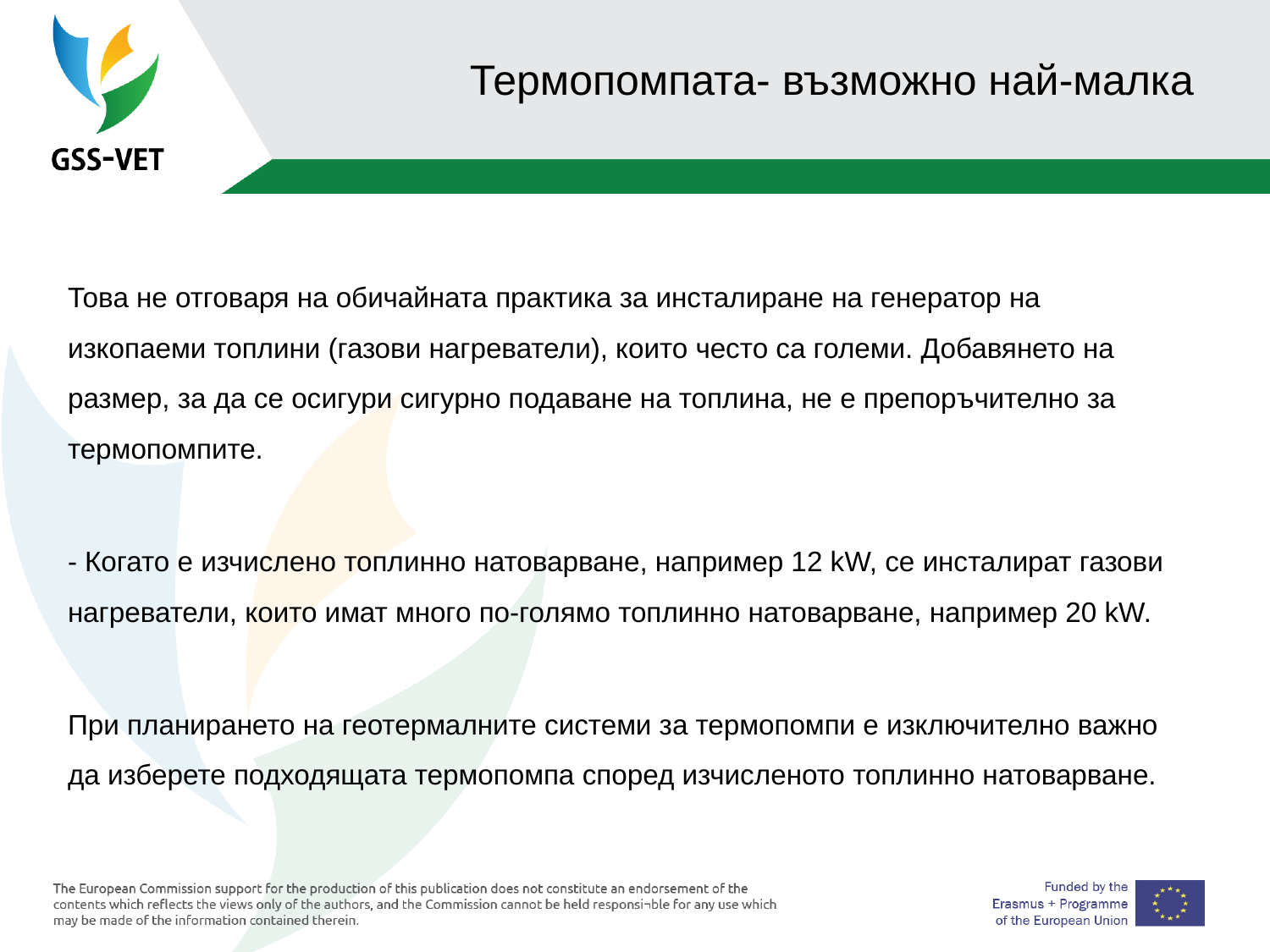

# Термопомпата- възможно най-малка
Това не отговаря на обичайната практика за инсталиране на генератор на изкопаеми топлини (газови нагреватели), които често са големи. Добавянето на размер, за да се осигури сигурно подаване на топлина, не е препоръчително за термопомпите.

- Когато е изчислено топлинно натоварване, например 12 kW, се инсталират газови нагреватели, които имат много по-голямо топлинно натоварване, например 20 kW.

При планирането на геотермалните системи за термопомпи е изключително важно да изберете подходящата термопомпа според изчисленото топлинно натоварване.